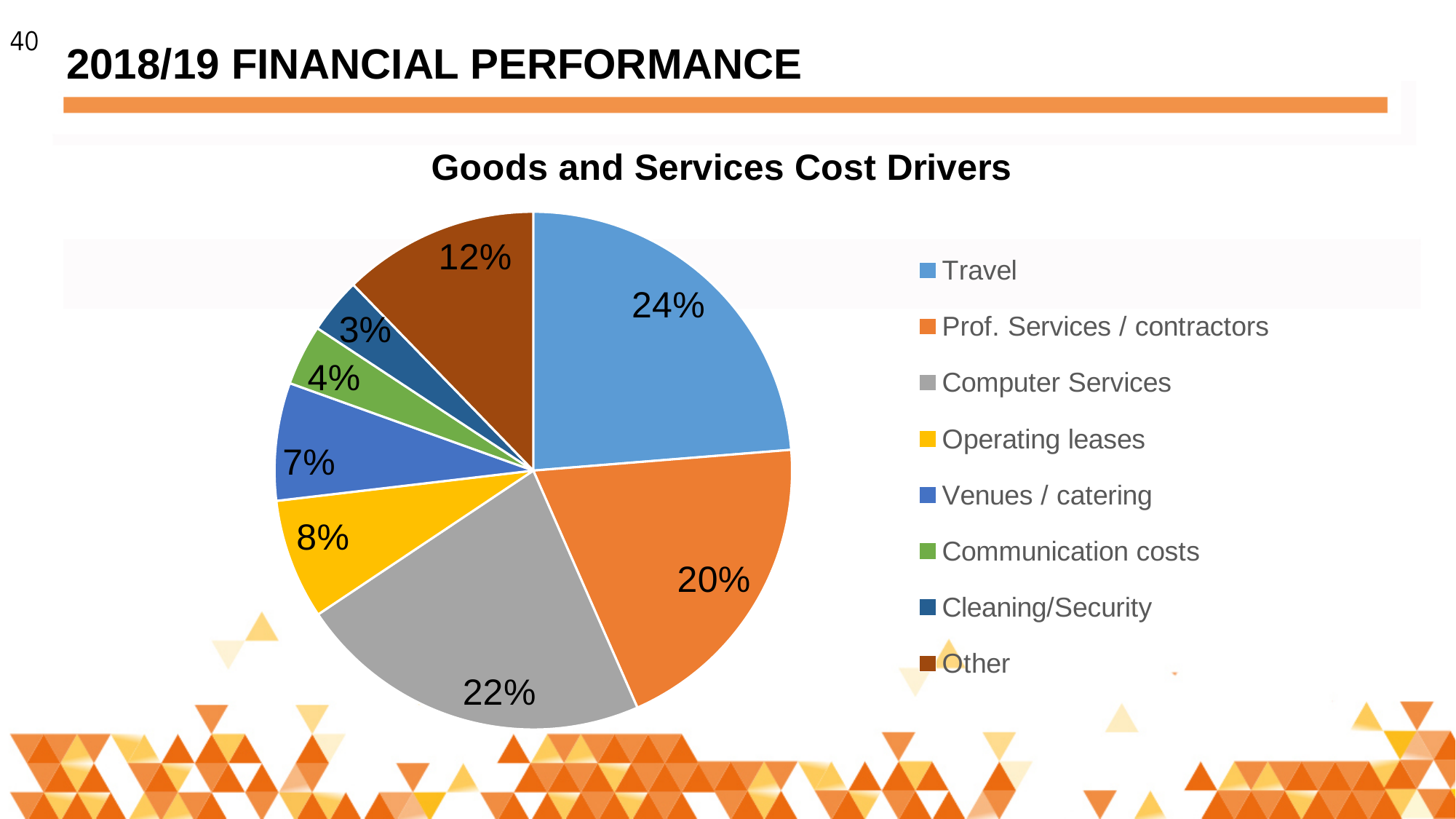

40
2018/19 FINANCIAL PERFORMANCE

### Chart: Goods and Services Cost Drivers

| Category |  |
|---|---|
| Travel | 27377.0 |
| Prof. Services / contractors | 22726.0 |
| Computer Services | 25638.0 |
| Operating leases | 8665.0 |
| Venues / catering | 8485.0 |
| Communication costs | 4376.0 |
| Cleaning/Security | 4008.0 |
| Other | 14139.0 |